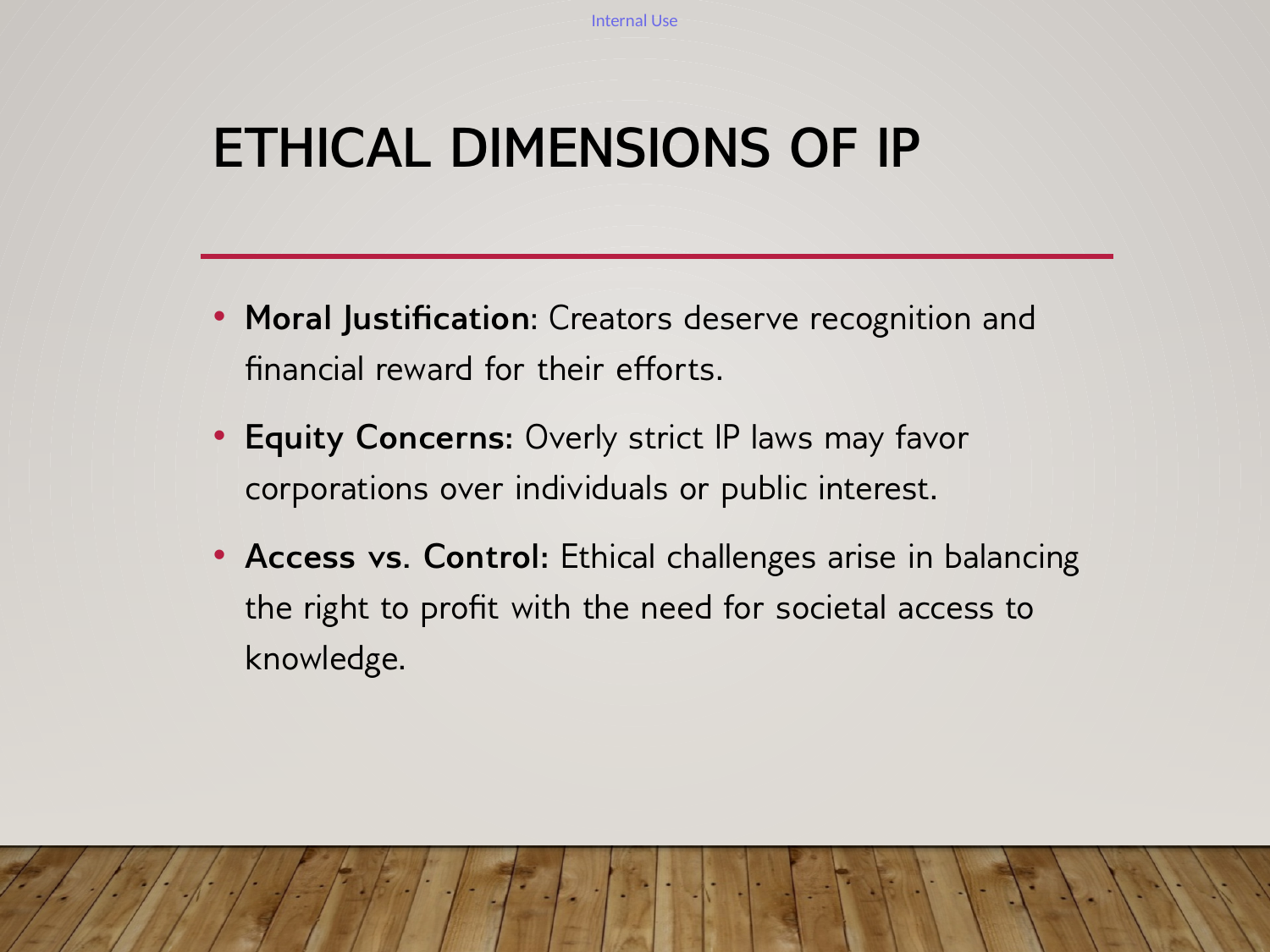

# Ethical Dimensions of IP
Moral Justification: Creators deserve recognition and financial reward for their efforts.
Equity Concerns: Overly strict IP laws may favor corporations over individuals or public interest.
Access vs. Control: Ethical challenges arise in balancing the right to profit with the need for societal access to knowledge.